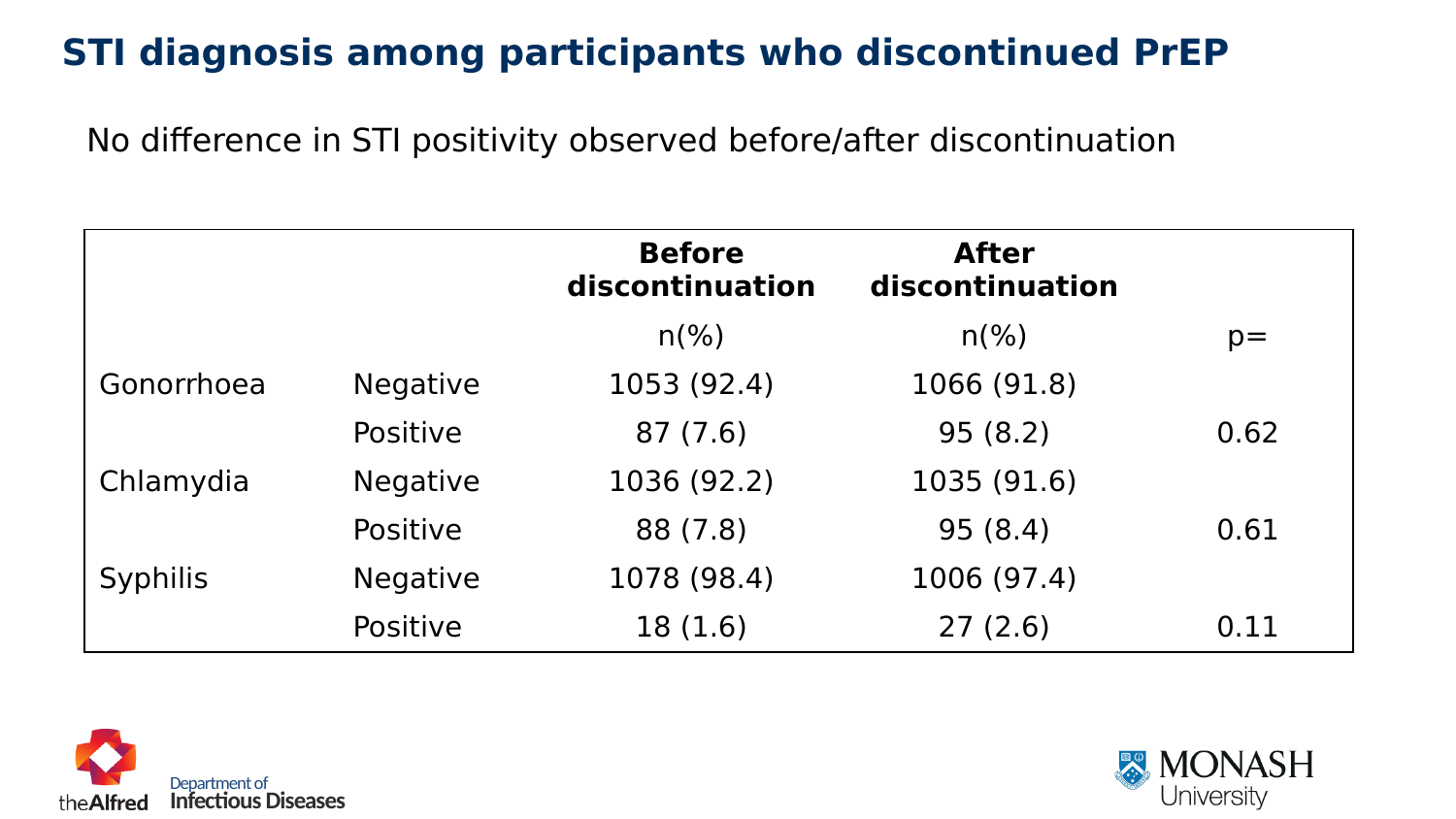

STI diagnosis among participants who discontinued PrEP
No difference in STI positivity observed before/after discontinuation
|  |  | Before discontinuation | After discontinuation |  |
| --- | --- | --- | --- | --- |
|  |  | n(%) | n(%) | p= |
| Gonorrhoea | Negative | 1053 (92.4) | 1066 (91.8) |  |
|  | Positive | 87 (7.6) | 95 (8.2) | 0.62 |
| Chlamydia | Negative | 1036 (92.2) | 1035 (91.6) |  |
|  | Positive | 88 (7.8) | 95 (8.4) | 0.61 |
| Syphilis | Negative | 1078 (98.4) | 1006 (97.4) |  |
|  | Positive | 18 (1.6) | 27 (2.6) | 0.11 |